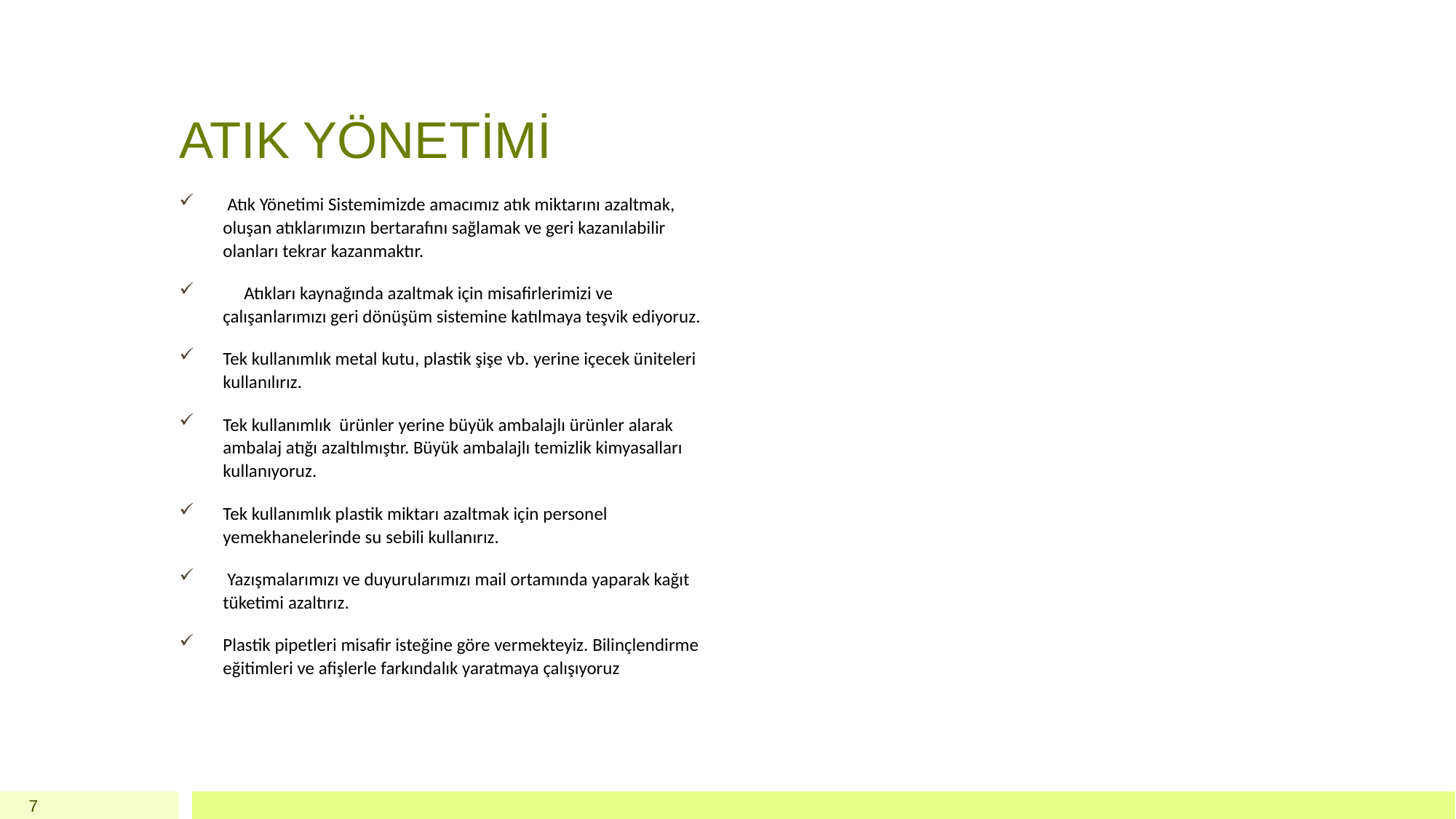

# ATIK YÖNETİMİ
 Atık Yönetimi Sistemimizde amacımız atık miktarını azaltmak, oluşan atıklarımızın bertarafını sağlamak ve geri kazanılabilir olanları tekrar kazanmaktır.
     Atıkları kaynağında azaltmak için misafirlerimizi ve çalışanlarımızı geri dönüşüm sistemine katılmaya teşvik ediyoruz.
Tek kullanımlık metal kutu, plastik şişe vb. yerine içecek üniteleri kullanılırız.
Tek kullanımlık  ürünler yerine büyük ambalajlı ürünler alarak ambalaj atığı azaltılmıştır. Büyük ambalajlı temizlik kimyasalları kullanıyoruz.
Tek kullanımlık plastik miktarı azaltmak için personel yemekhanelerinde su sebili kullanırız.
 Yazışmalarımızı ve duyurularımızı mail ortamında yaparak kağıt tüketimi azaltırız.
Plastik pipetleri misafir isteğine göre vermekteyiz. Bilinçlendirme eğitimleri ve afişlerle farkındalık yaratmaya çalışıyoruz
7